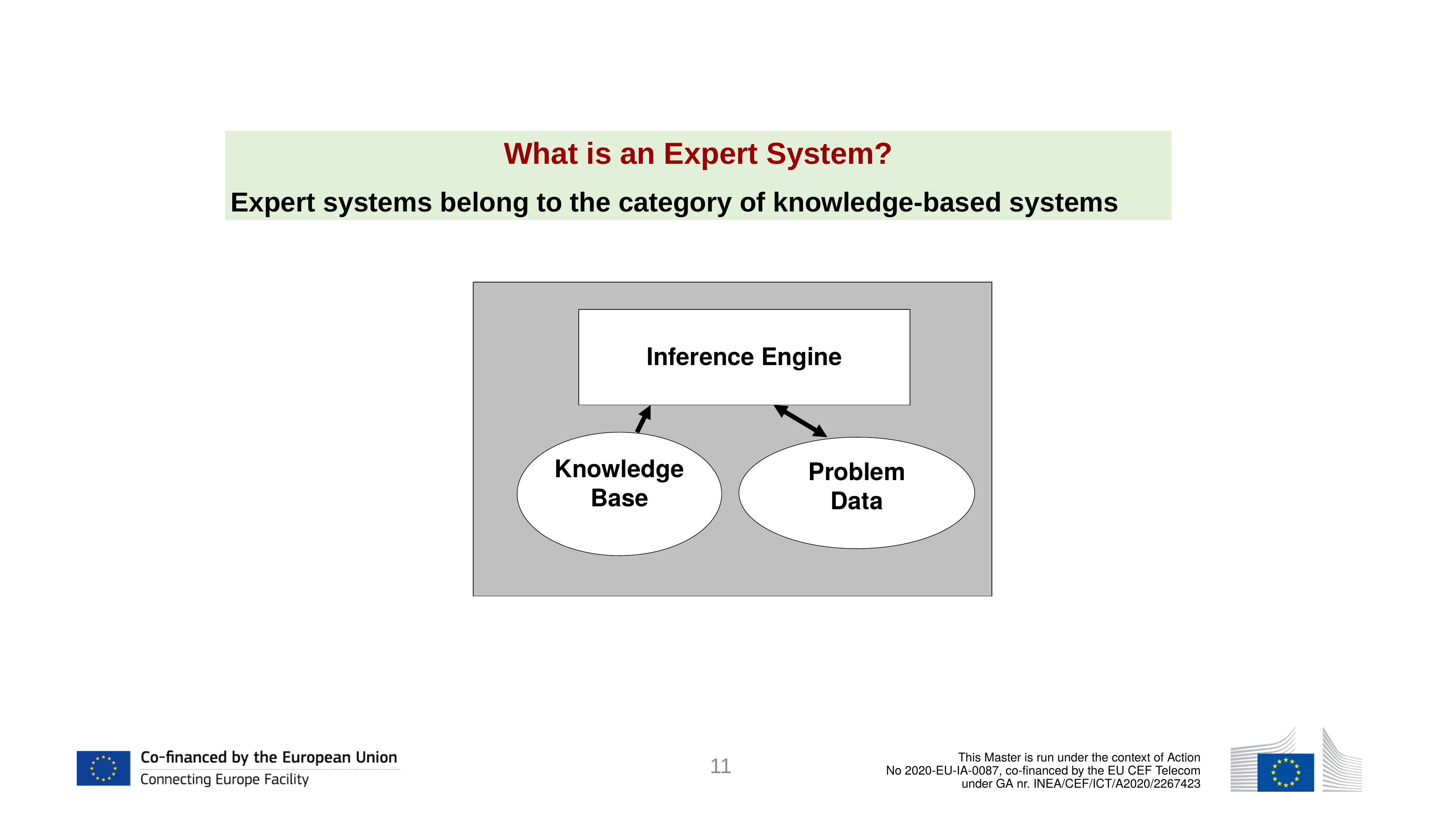

What is an Expert System?

Expert systems belong to the category of knowledge-based systems

Inference Engine

Knowledge Base
Problem Data
11